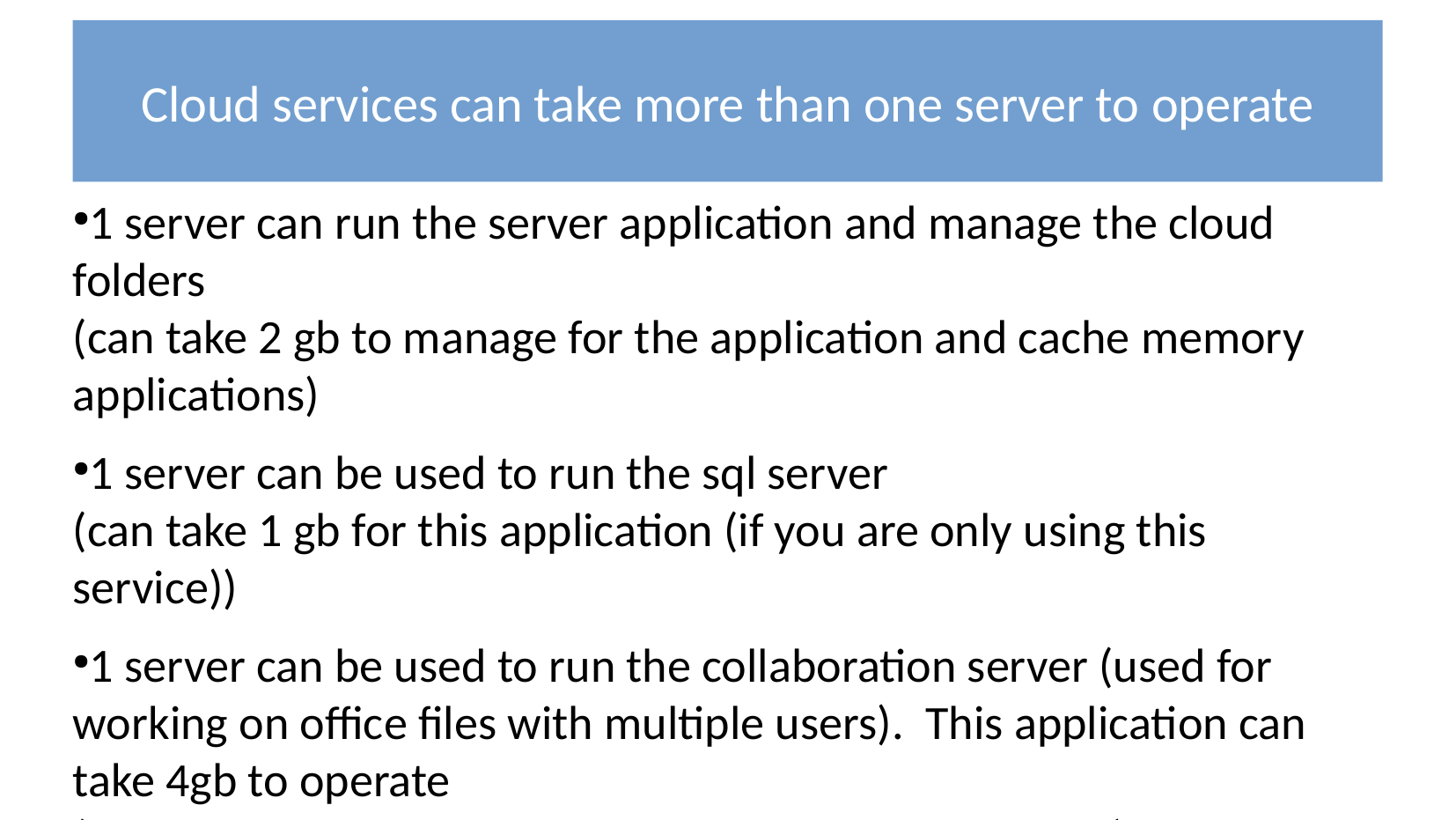

1 server can run the server application and manage the cloud folders
(can take 2 gb to manage for the application and cache memory applications)
1 server can be used to run the sql server
(can take 1 gb for this application (if you are only using this service))
1 server can be used to run the collaboration server (used for working on office files with multiple users).  This application can take 4gb to operate
(for this series, the standalone version will be covered)
Cloud services can take more than one server to operate